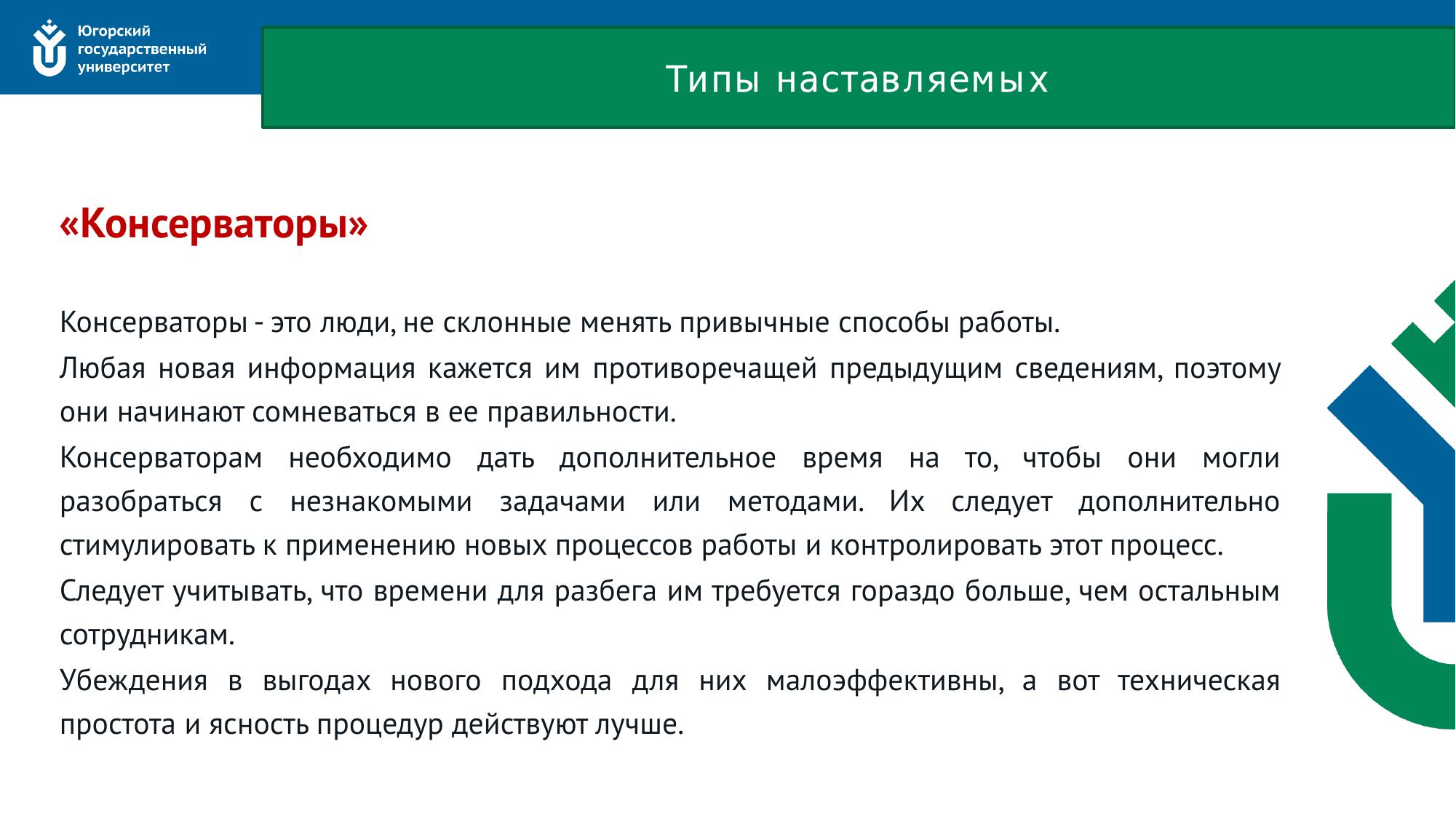

Типы наставляемых
«Консерваторы»

Консерваторы - это люди, не склонные менять привычные способы работы.
Любая новая информация кажется им противоречащей предыдущим сведениям, поэтому они начинают сомневаться в ее правильности.
Консерваторам необходимо дать дополнительное время на то, чтобы они могли разобраться с незнакомыми задачами или методами. Их следует дополнительно стимулировать к применению новых процессов работы и контролировать этот процесс.
Следует учитывать, что времени для разбега им требуется гораздо больше, чем остальным сотрудникам.
Убеждения в выгодах нового подхода для них малоэффективны, а вот техническая простота и ясность процедур действуют лучше.